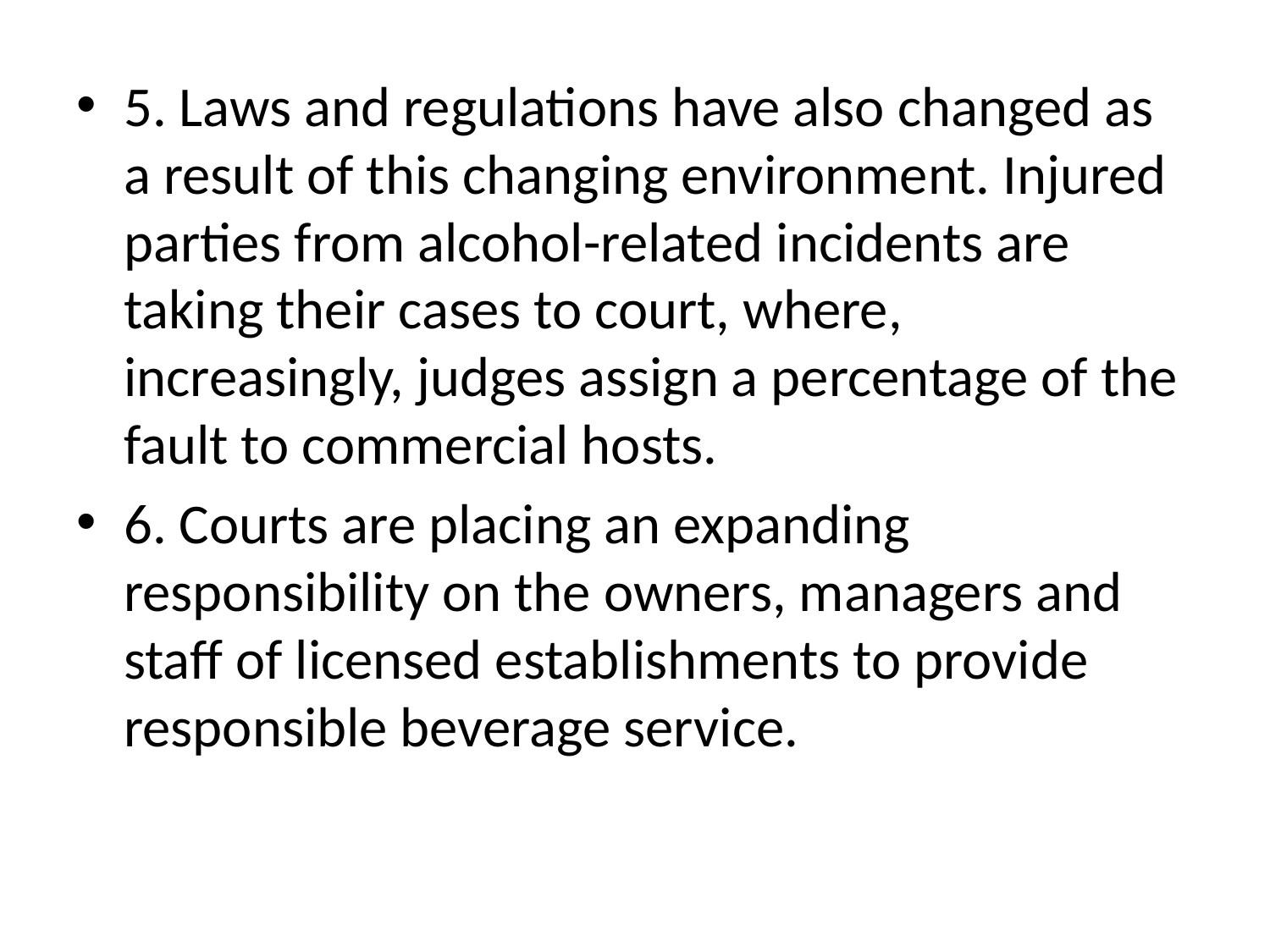

5. Laws and regulations have also changed as a result of this changing environment. Injured parties from alcohol-related incidents are taking their cases to court, where, increasingly, judges assign a percentage of the fault to commercial hosts.
6. Courts are placing an expanding responsibility on the owners, managers and staff of licensed establishments to provide responsible beverage service.